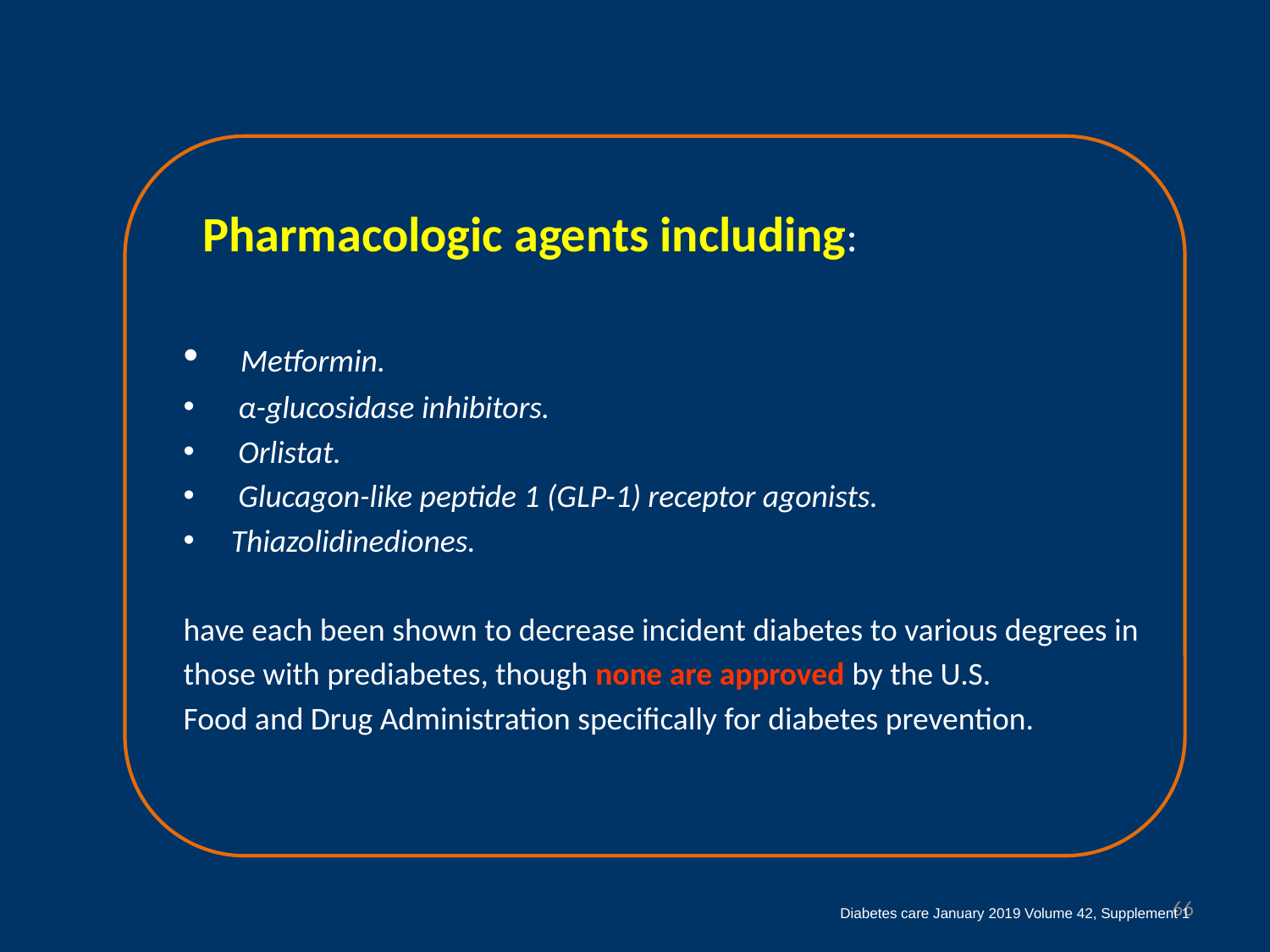

Pharmacologic agents including:

 Metformin.
 α-glucosidase inhibitors.
 Orlistat.
 Glucagon-like peptide 1 (GLP-1) receptor agonists.
Thiazolidinediones.

have each been shown to decrease incident diabetes to various degrees in
those with prediabetes, though none are approved by the U.S.
Food and Drug Administration specifically for diabetes prevention.
66
Diabetes care January 2019 Volume 42, Supplement 1